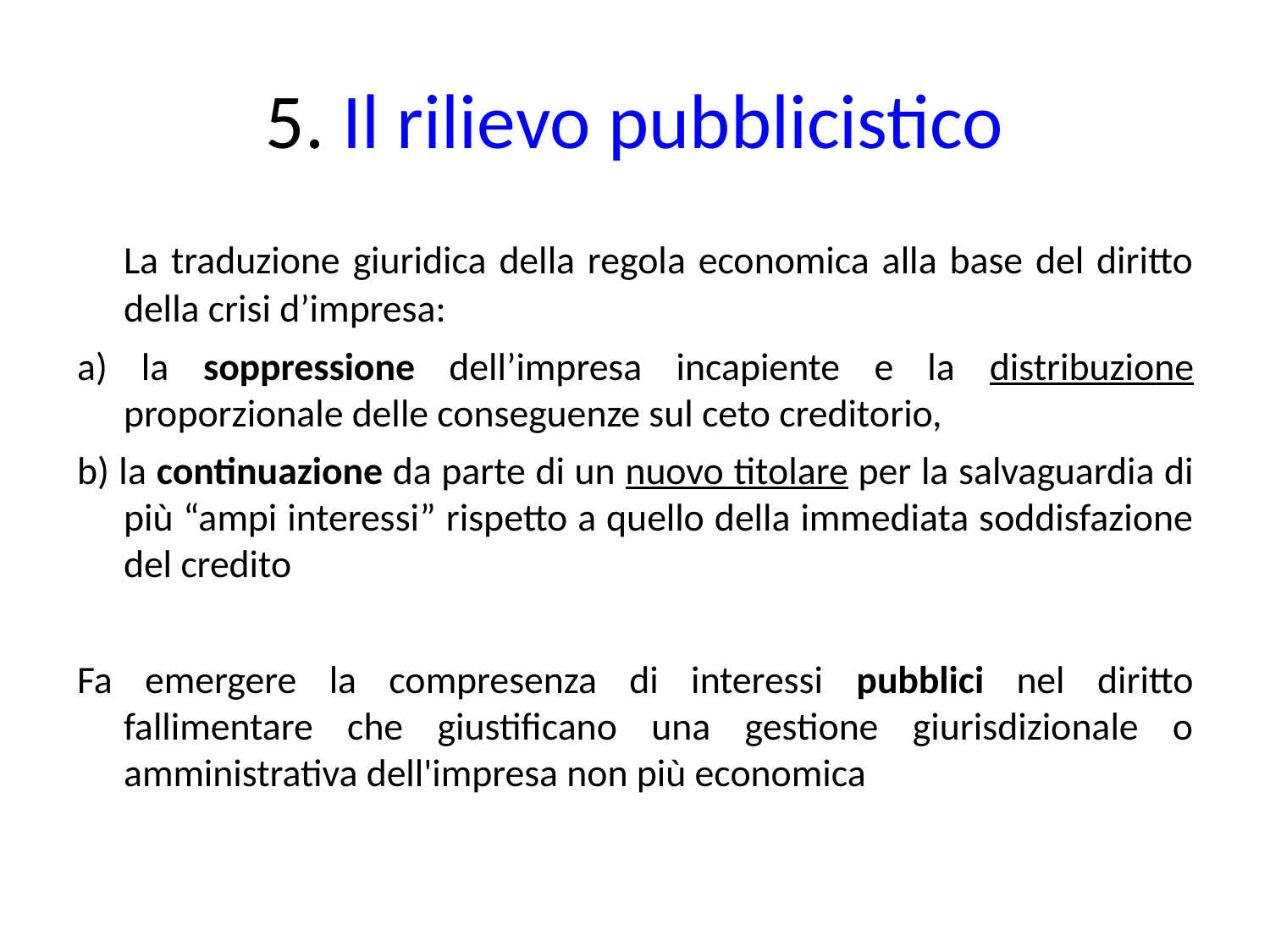

# 5. Il rilievo pubblicistico
	La traduzione giuridica della regola economica alla base del diritto della crisi d’impresa:
a) la soppressione dell’impresa incapiente e la distribuzione proporzionale delle conseguenze sul ceto creditorio,
b) la continuazione da parte di un nuovo titolare per la salvaguardia di più “ampi interessi” rispetto a quello della immediata soddisfazione del credito

Fa emergere la compresenza di interessi pubblici nel diritto fallimentare che giustificano una gestione giurisdizionale o amministrativa dell'impresa non più economica